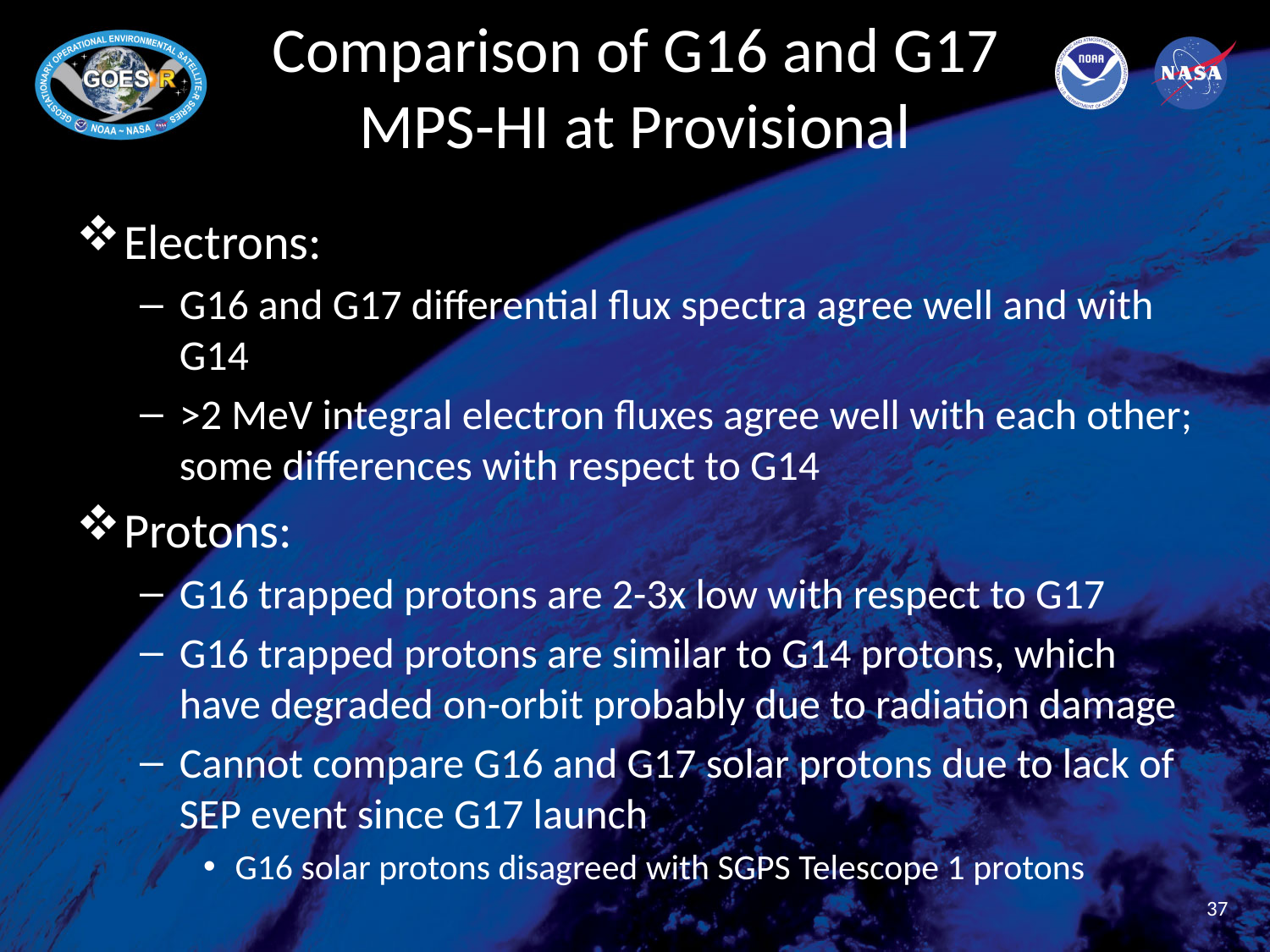

# Comparison of G16 and G17 MPS-HI at Provisional
Electrons:
G16 and G17 differential flux spectra agree well and with G14
>2 MeV integral electron fluxes agree well with each other; some differences with respect to G14
Protons:
G16 trapped protons are 2-3x low with respect to G17
G16 trapped protons are similar to G14 protons, which have degraded on-orbit probably due to radiation damage
Cannot compare G16 and G17 solar protons due to lack of SEP event since G17 launch
G16 solar protons disagreed with SGPS Telescope 1 protons
37